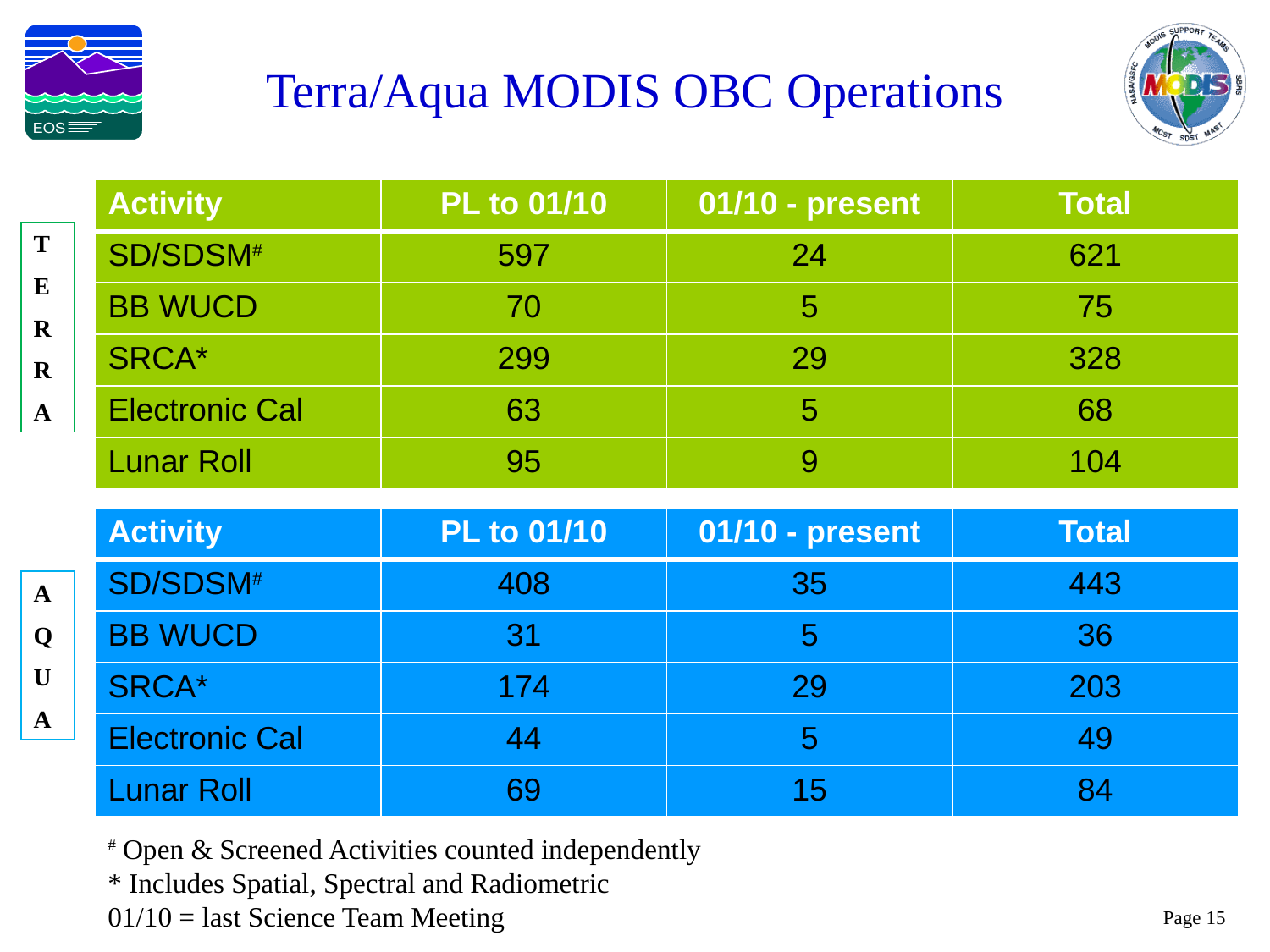

# Terra/Aqua MODIS OBC Operations
| Activity | PL to 01/10 | 01/10 - present | Total |
| --- | --- | --- | --- |
| SD/SDSM# | 597 | 24 | 621 |
| BB WUCD | 70 | 5 | 75 |
| SRCA\* | 299 | 29 | 328 |
| Electronic Cal | 63 | 5 | 68 |
| Lunar Roll | 95 | 9 | 104 |
T
E
R
R
A
| Activity | PL to 01/10 | 01/10 - present | Total |
| --- | --- | --- | --- |
| SD/SDSM# | 408 | 35 | 443 |
| BB WUCD | 31 | 5 | 36 |
| SRCA\* | 174 | 29 | 203 |
| Electronic Cal | 44 | 5 | 49 |
| Lunar Roll | 69 | 15 | 84 |
A
Q
U
A
# Open & Screened Activities counted independently
* Includes Spatial, Spectral and Radiometric
01/10 = last Science Team Meeting
Page 15